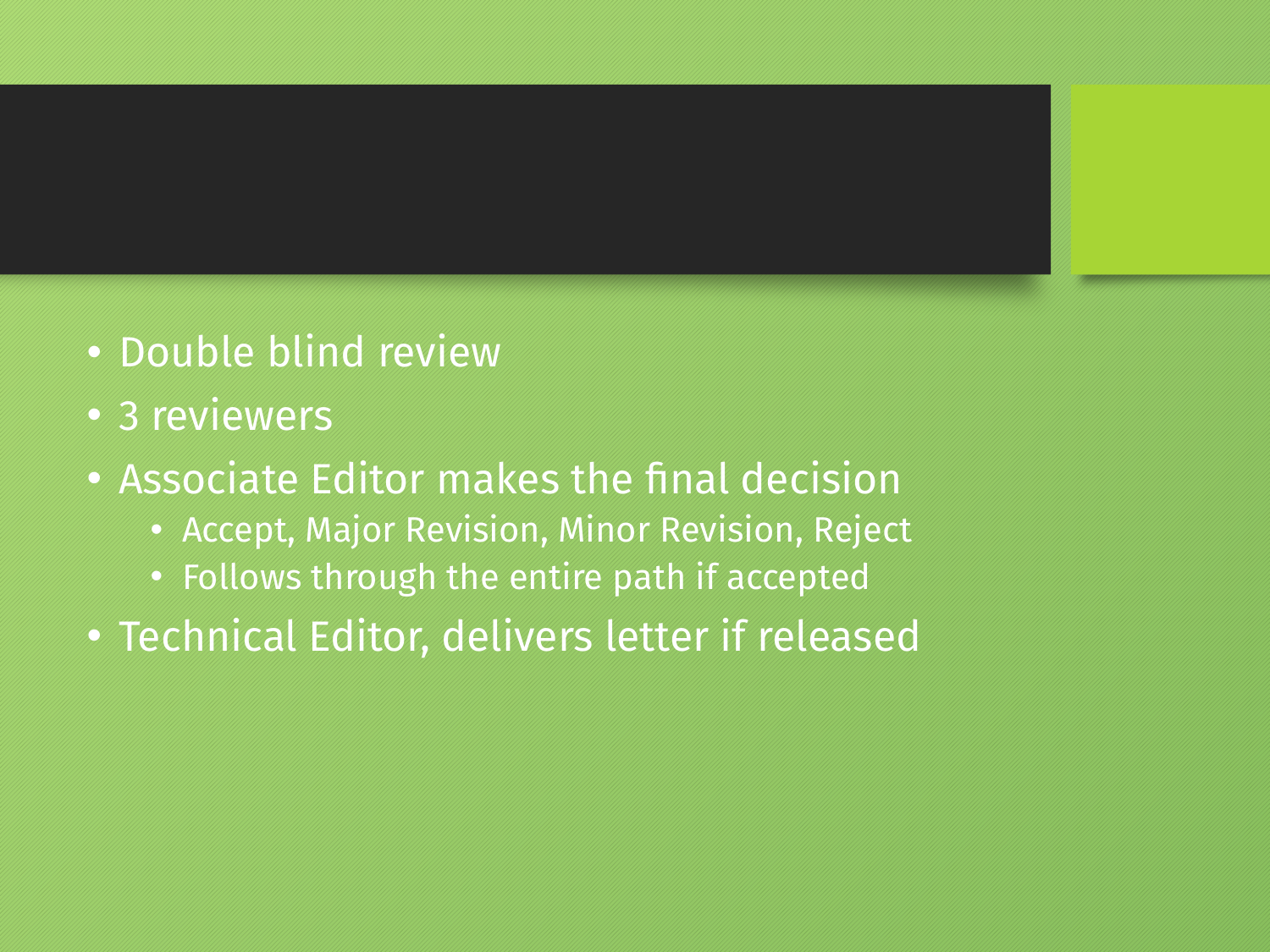

#
Double blind review
3 reviewers
Associate Editor makes the final decision
Accept, Major Revision, Minor Revision, Reject
Follows through the entire path if accepted
Technical Editor, delivers letter if released